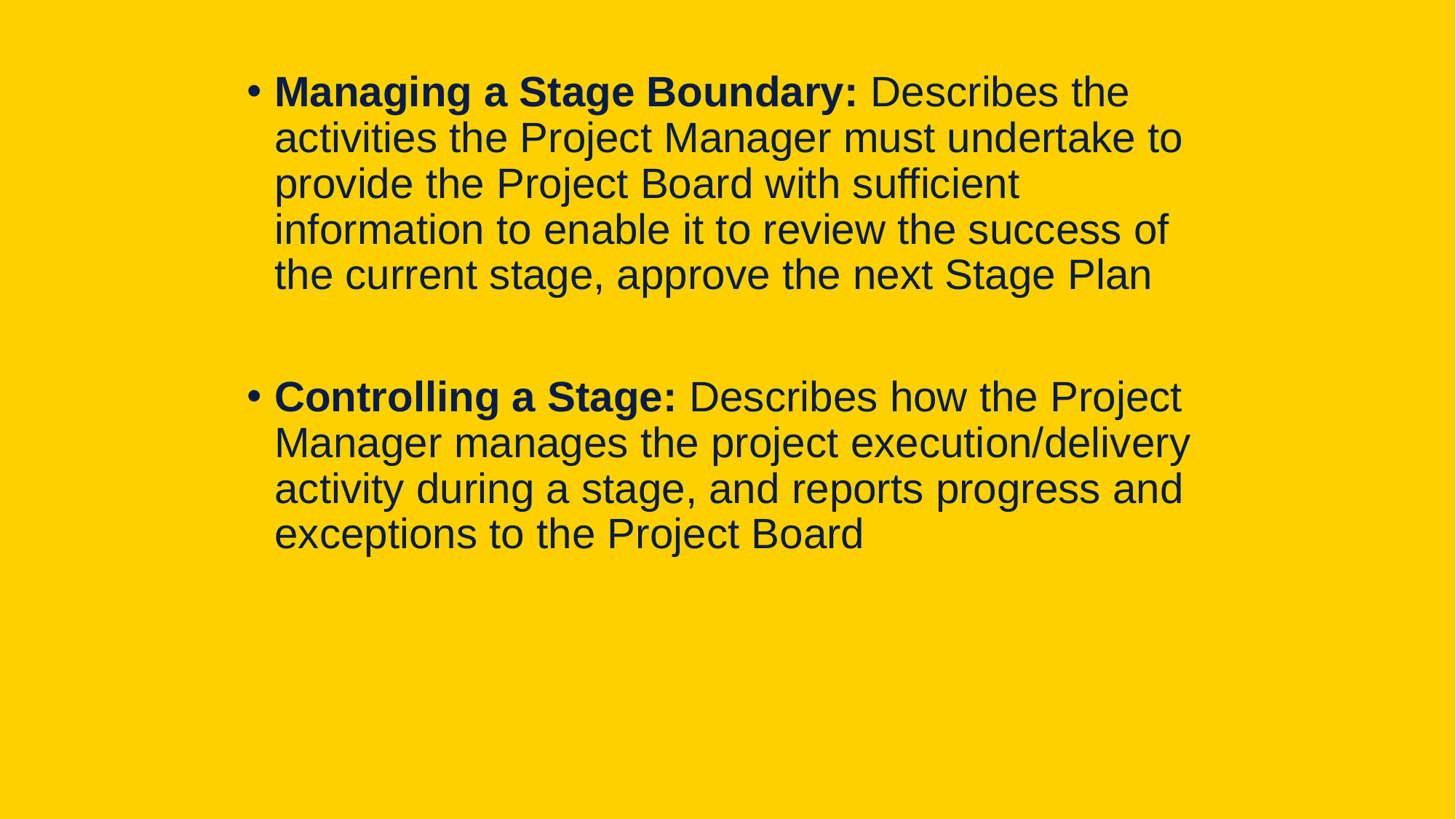

Managing a Stage Boundary: Describes the activities the Project Manager must undertake to provide the Project Board with sufficient information to enable it to review the success of the current stage, approve the next Stage Plan

Controlling a Stage: Describes how the Project Manager manages the project execution/delivery activity during a stage, and reports progress and exceptions to the Project Board